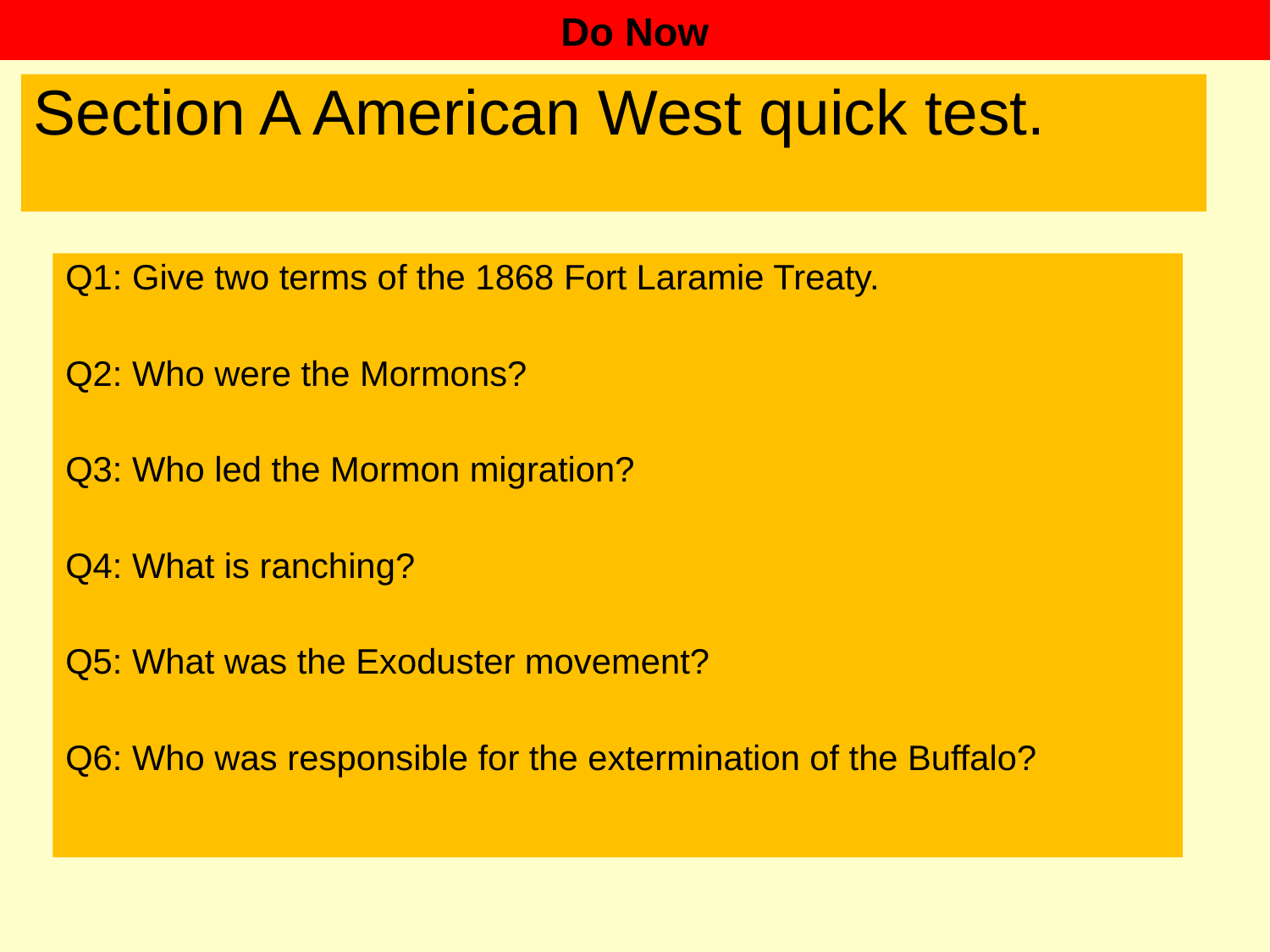

# Section A American West quick test.
Q1: Give two terms of the 1868 Fort Laramie Treaty.

Q2: Who were the Mormons?

Q3: Who led the Mormon migration?

Q4: What is ranching?

Q5: What was the Exoduster movement?

Q6: Who was responsible for the extermination of the Buffalo?